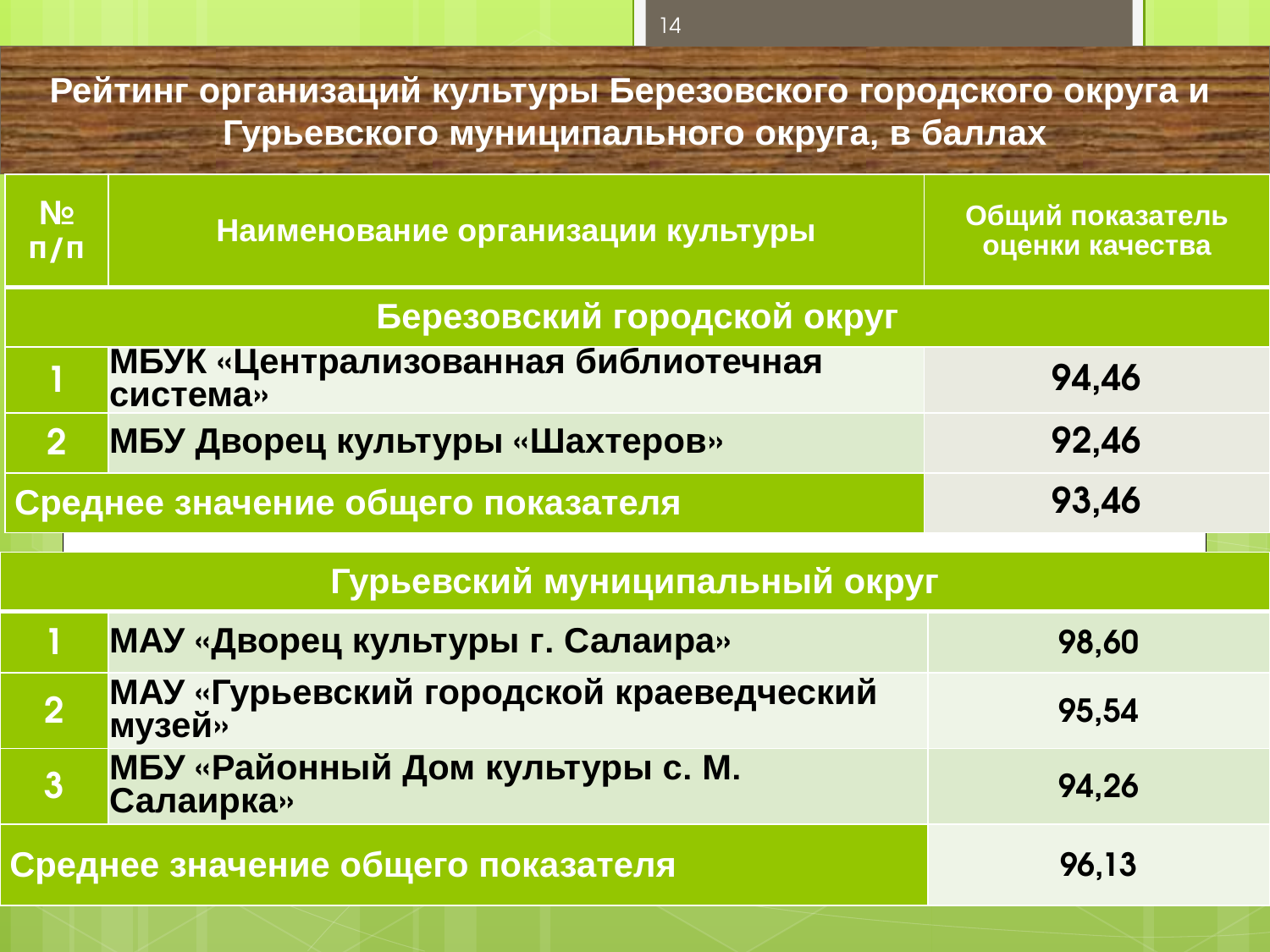

14
Рейтинг организаций культуры Березовского городского округа и  Гурьевского муниципального округа, в баллах
| № п/п | Наименование организации культуры | Общий показатель оценки качества |
| --- | --- | --- |
| Березовский городской округ |  |  |
| 1 | МБУК «Централизованная библиотечная система» | 94,46 |
| 2 | МБУ Дворец культуры «Шахтеров» | 92,46 |
| Среднее значение общего показателя |  | 93,46 |
| Гурьевский муниципальный округ |  |  |
| --- | --- | --- |
| 1 | МАУ «Дворец культуры г. Салаира» | 98,60 |
| 2 | МАУ «Гурьевский городской краеведческий музей» | 95,54 |
| 3 | МБУ «Районный Дом культуры с. М. Салаирка» | 94,26 |
| Среднее значение общего показателя |  | 96,13 |